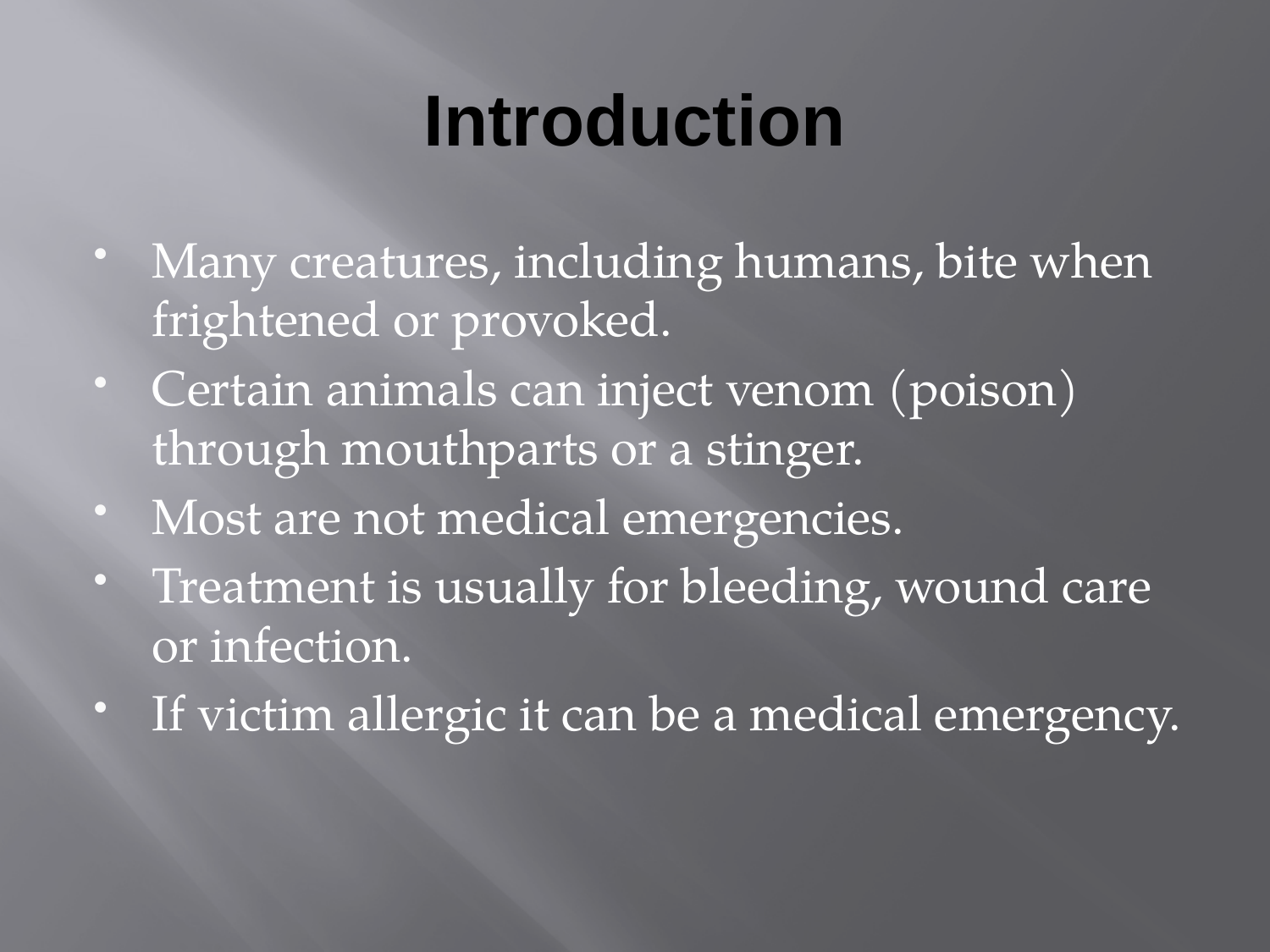

# Introduction
Many creatures, including humans, bite when frightened or provoked.
Certain animals can inject venom (poison) through mouthparts or a stinger.
Most are not medical emergencies.
Treatment is usually for bleeding, wound care or infection.
If victim allergic it can be a medical emergency.